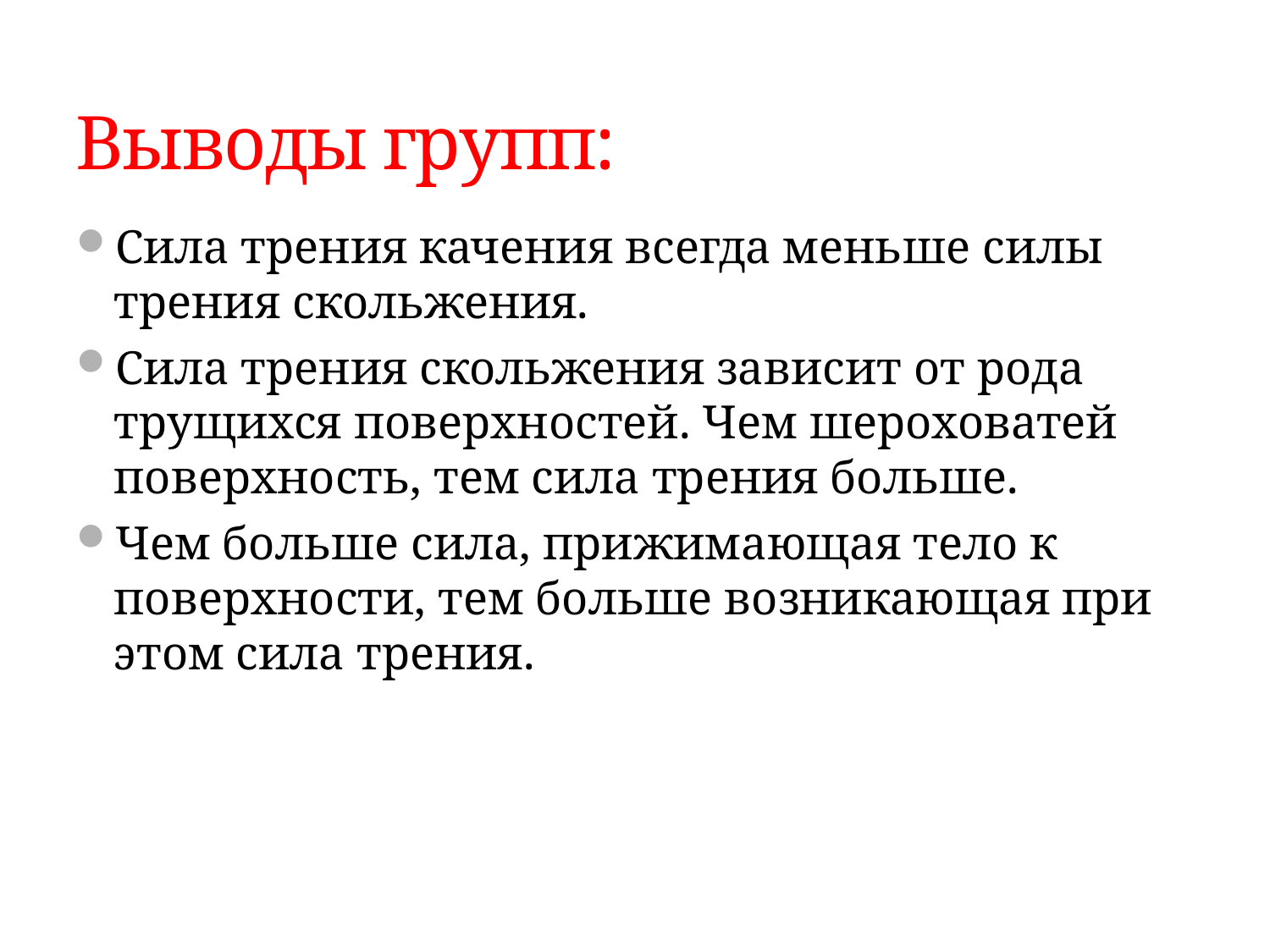

# Выводы групп:
Сила трения качения всегда меньше силы трения скольжения.
Сила трения скольжения зависит от рода трущихся поверхностей. Чем шероховатей поверхность, тем сила трения больше.
Чем больше сила, прижимающая тело к поверхности, тем больше возникающая при этом сила трения.